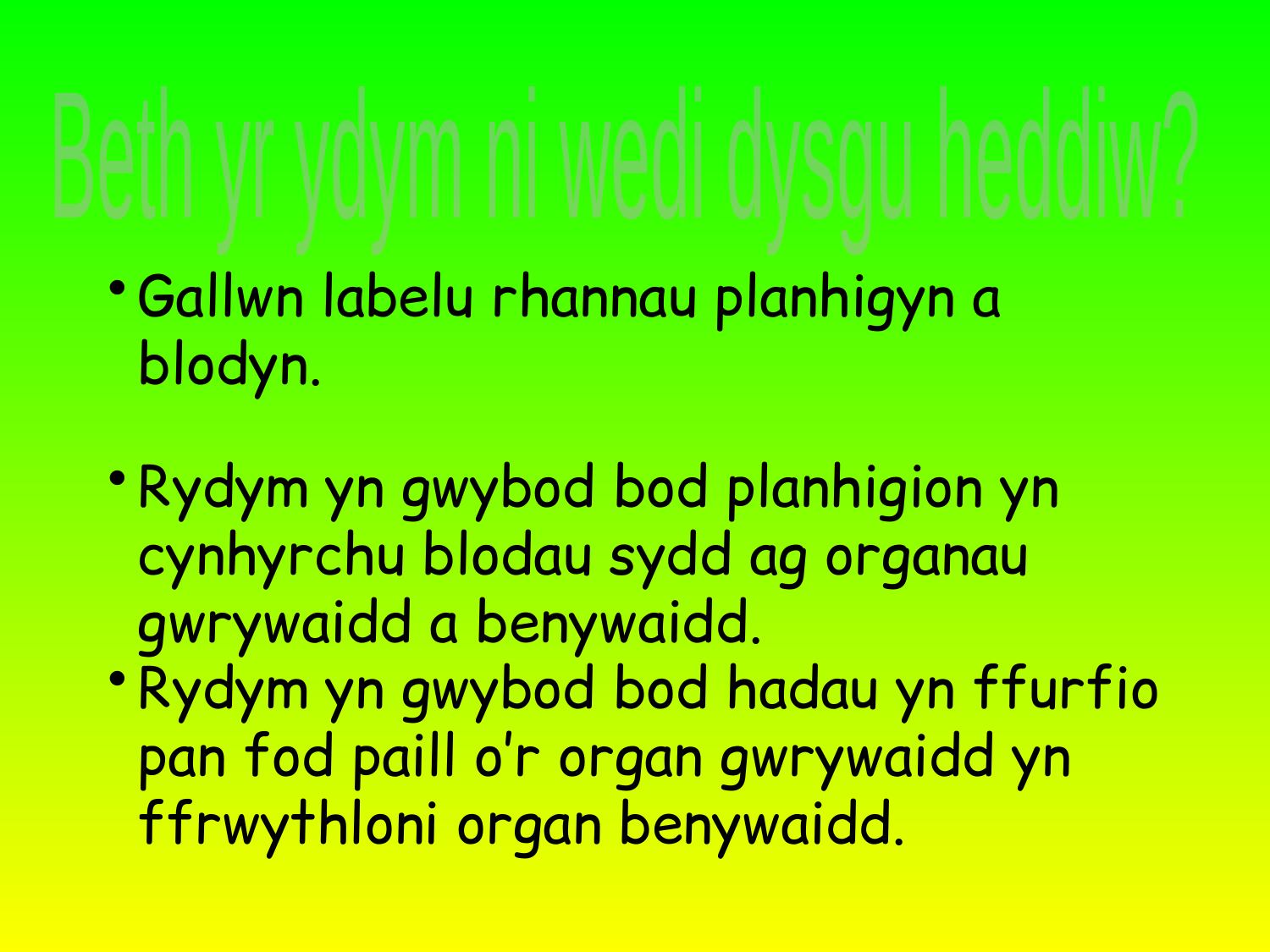

Beth yr ydym ni wedi dysgu heddiw?
Gallwn labelu rhannau planhigyn a blodyn.

Rydym yn gwybod bod planhigion yn cynhyrchu blodau sydd ag organau gwrywaidd a benywaidd.

Rydym yn gwybod bod hadau yn ffurfio pan fod paill o’r organ gwrywaidd yn ffrwythloni organ benywaidd.